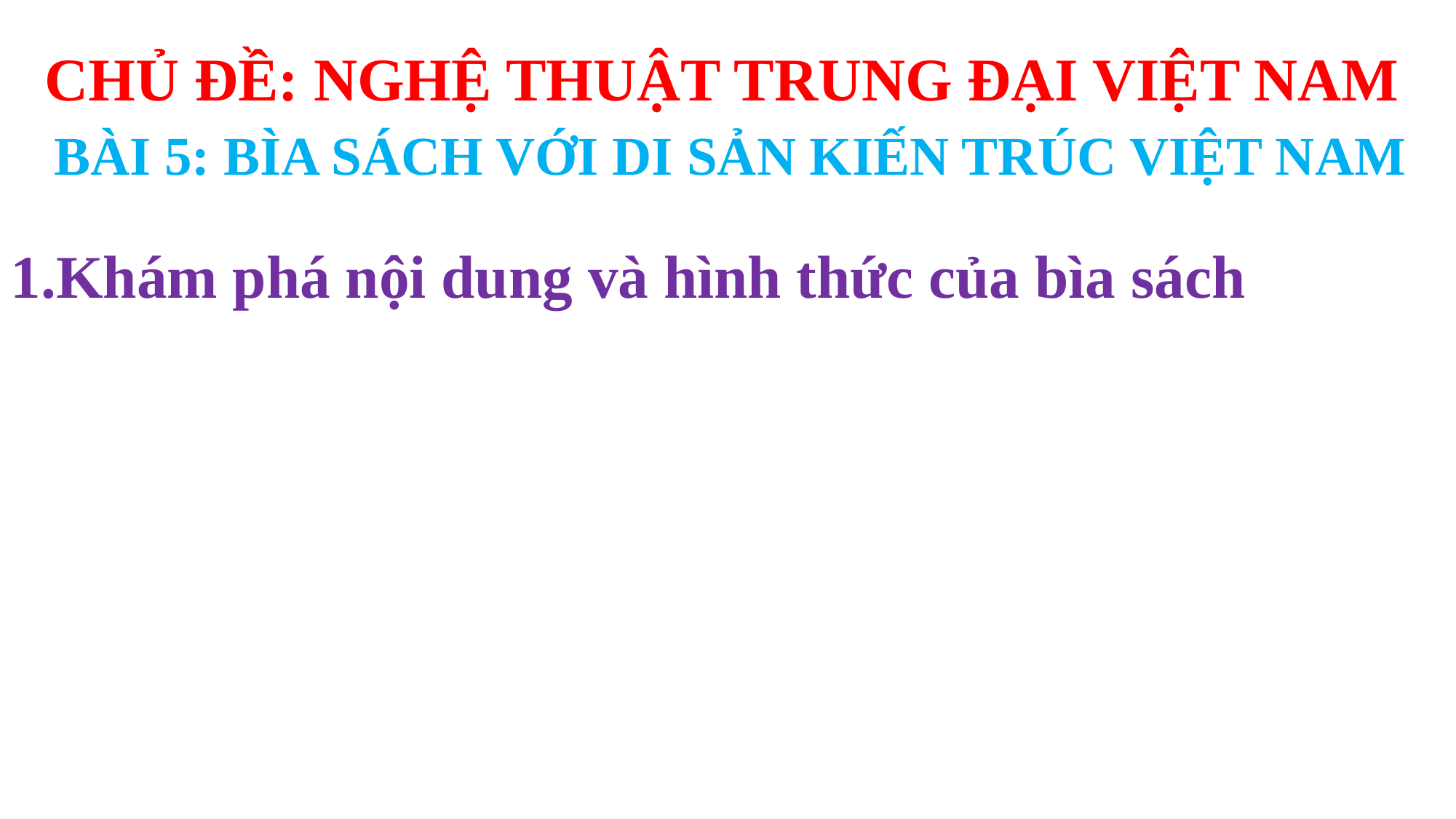

CHỦ ĐỀ: NGHỆ THUẬT TRUNG ĐẠI VIỆT NAM
BÀI 5: BÌA SÁCH VỚI DI SẢN KIẾN TRÚC VIỆT NAM
1.Khám phá nội dung và hình thức của bìa sách